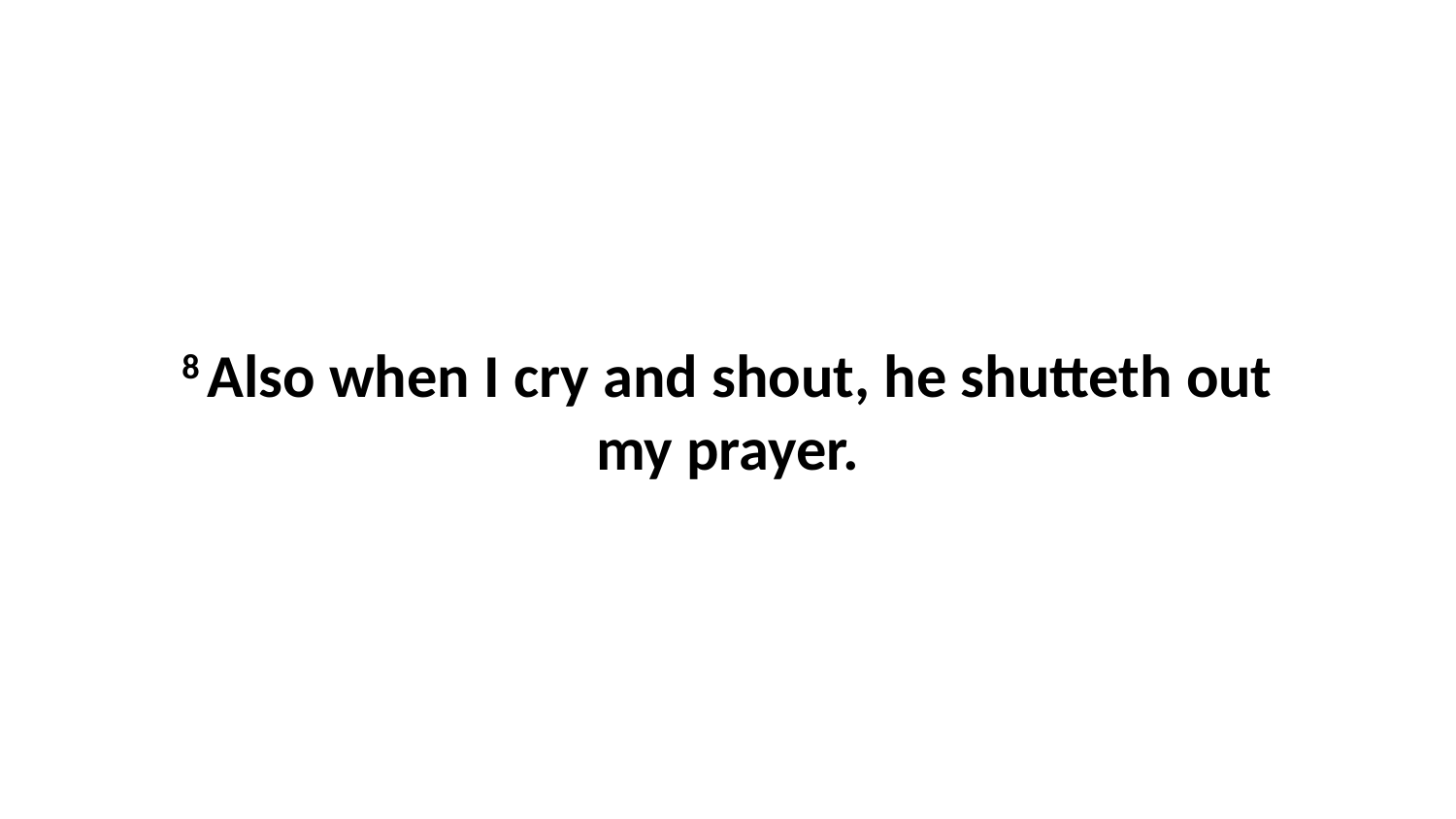

8 Also when I cry and shout, he shutteth out my prayer.